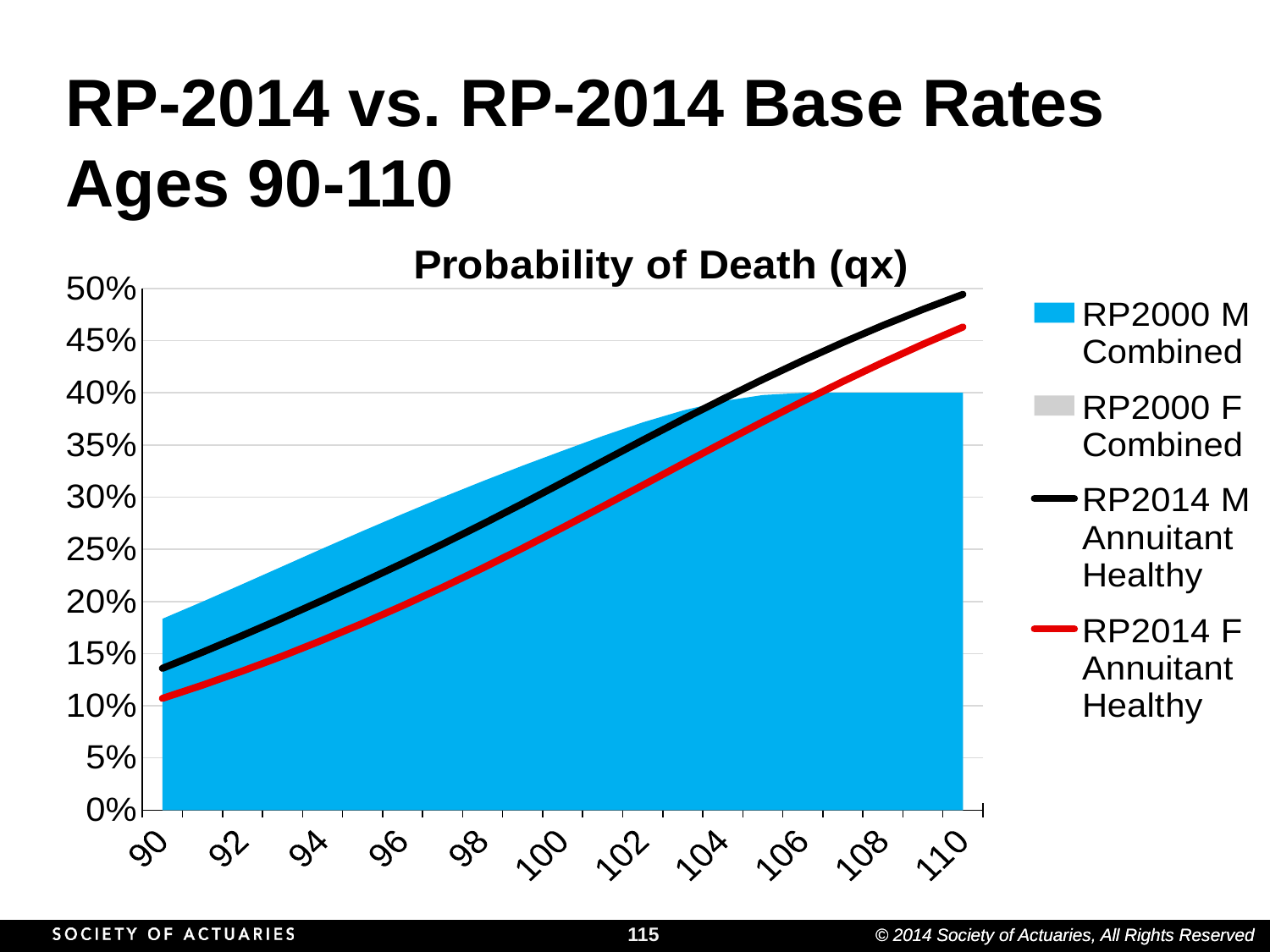

# RP-2014 vs. RP-2014 Base Rates  Ages 90-110

### Chart: Probability of Death (qx)

| Category | RP2000 M Combined | RP2000 F Combined | RP2014 M Annuitant Healthy | RP2014 F Annuitant Healthy |
|---|---|---|---|---|
| 90 | 0.183408 | 0.131682 | 0.135908 | 0.107126 |
| 91 | 0.199769 | 0.144604 | 0.151322 | 0.119744 |
| 92 | 0.216605 | 0.157618 | 0.167422 | 0.133299 |
| 93 | 0.233662 | 0.170433 | 0.18403 | 0.14772 |
| 94 | 0.250693 | 0.182799 | 0.201074 | 0.162971 |
| 95 | 0.267491 | 0.194509 | 0.218559 | 0.179034 |
| 96 | 0.283905 | 0.205379 | 0.236535 | 0.195903 |
| 97 | 0.299852 | 0.21524 | 0.255059 | 0.213565 |
| 98 | 0.315296 | 0.223947 | 0.27417 | 0.231991 |
| 99 | 0.330207 | 0.231387 | 0.293848 | 0.251123 |
| 100 | 0.344556 | 0.237467 | 0.313988 | 0.270858 |
| 101 | 0.358628 | 0.244834 | 0.334365 | 0.29104 |
| 102 | 0.371685 | 0.254498 | 0.354599 | 0.311444 |
| 103 | 0.38304 | 0.266044 | 0.374524 | 0.3319 |
| 104 | 0.392003 | 0.279055 | 0.393982 | 0.352232 |
| 105 | 0.397886 | 0.293116 | 0.412831 | 0.372273 |
| 106 | 0.4 | 0.307811 | 0.430946 | 0.39186 |
| 107 | 0.4 | 0.322725 | 0.448227 | 0.410849 |
| 108 | 0.4 | 0.337441 | 0.464592 | 0.429112 |
| 109 | 0.4 | 0.351544 | 0.479987 | 0.446544 |
| 110 | 0.4 | 0.364617 | 0.494376 | 0.463061 |